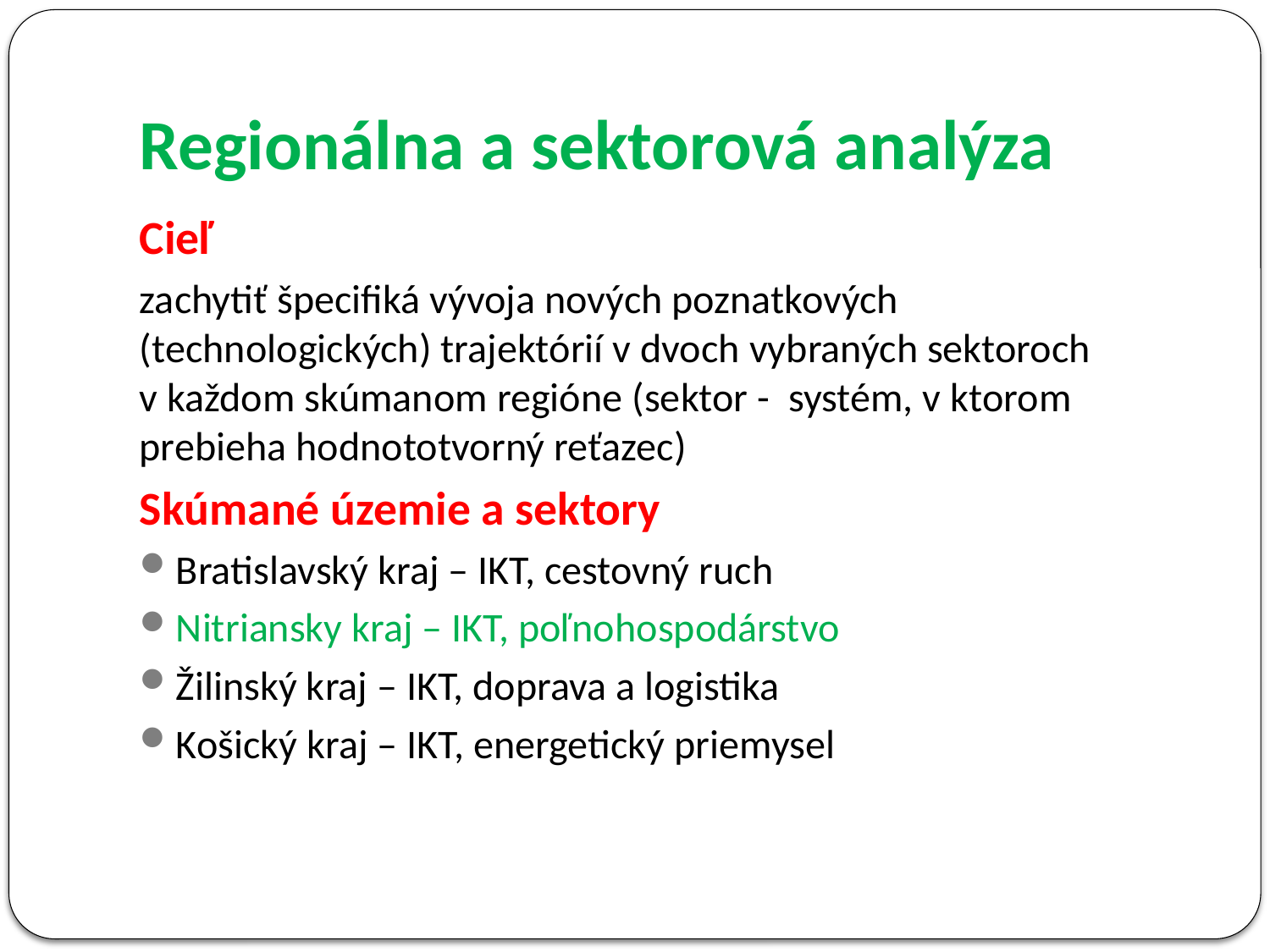

# Regionálna a sektorová analýza
Cieľ
zachytiť špecifiká vývoja nových poznatkových (technologických) trajektórií v dvoch vybraných sektoroch v každom skúmanom regióne (sektor -  systém, v ktorom prebieha hodnototvorný reťazec)
Skúmané územie a sektory
Bratislavský kraj – IKT, cestovný ruch
Nitriansky kraj – IKT, poľnohospodárstvo
Žilinský kraj – IKT, doprava a logistika
Košický kraj – IKT, energetický priemysel